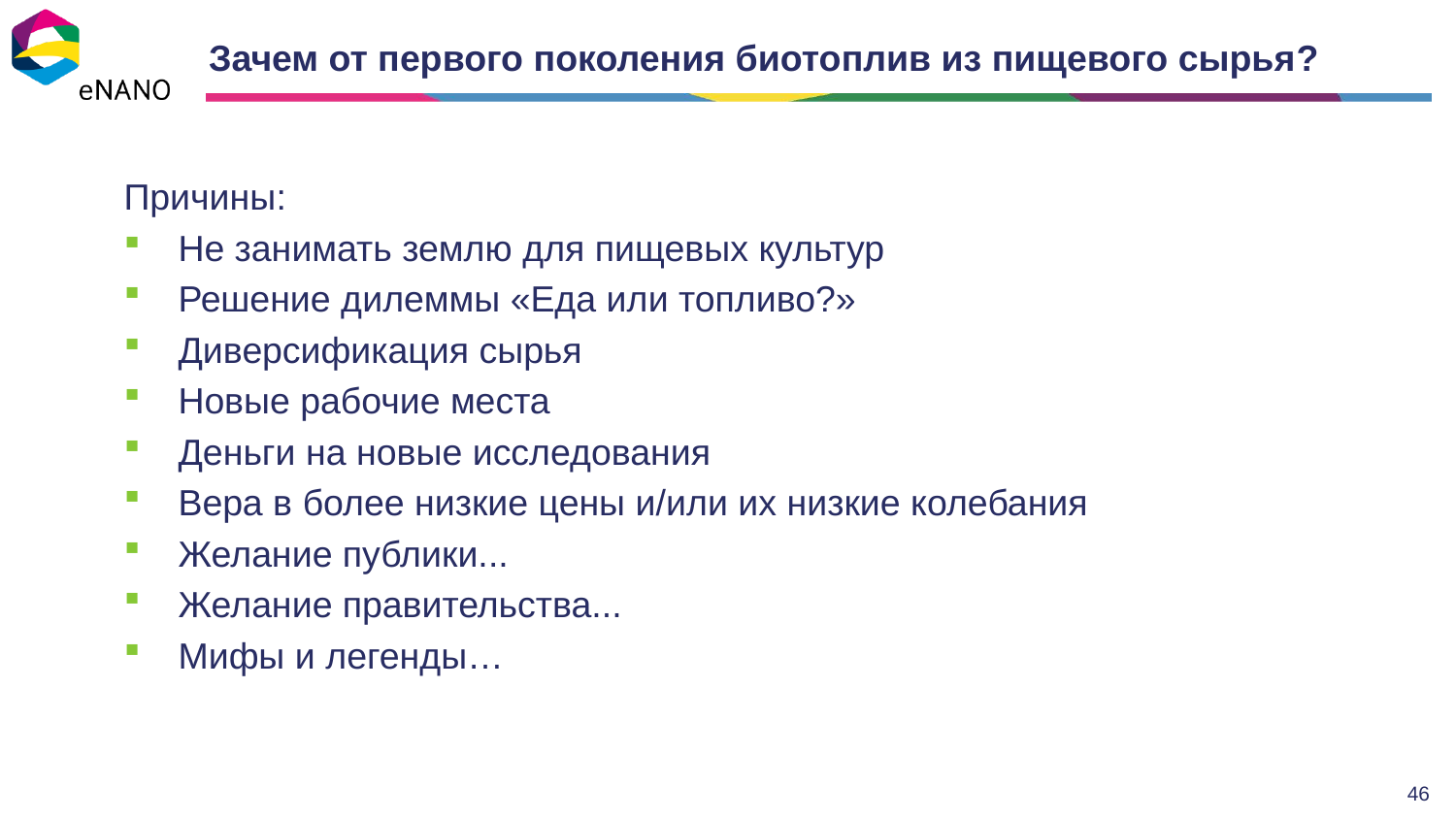

# Зачем от первого поколения биотоплив из пищевого сырья?
Причины:
Не занимать землю для пищевых культур
Решение дилеммы «Еда или топливо?»
Диверсификация сырья
Новые рабочие места
Деньги на новые исследования
Вера в более низкие цены и/или их низкие колебания
Желание публики...
Желание правительства...
Мифы и легенды…